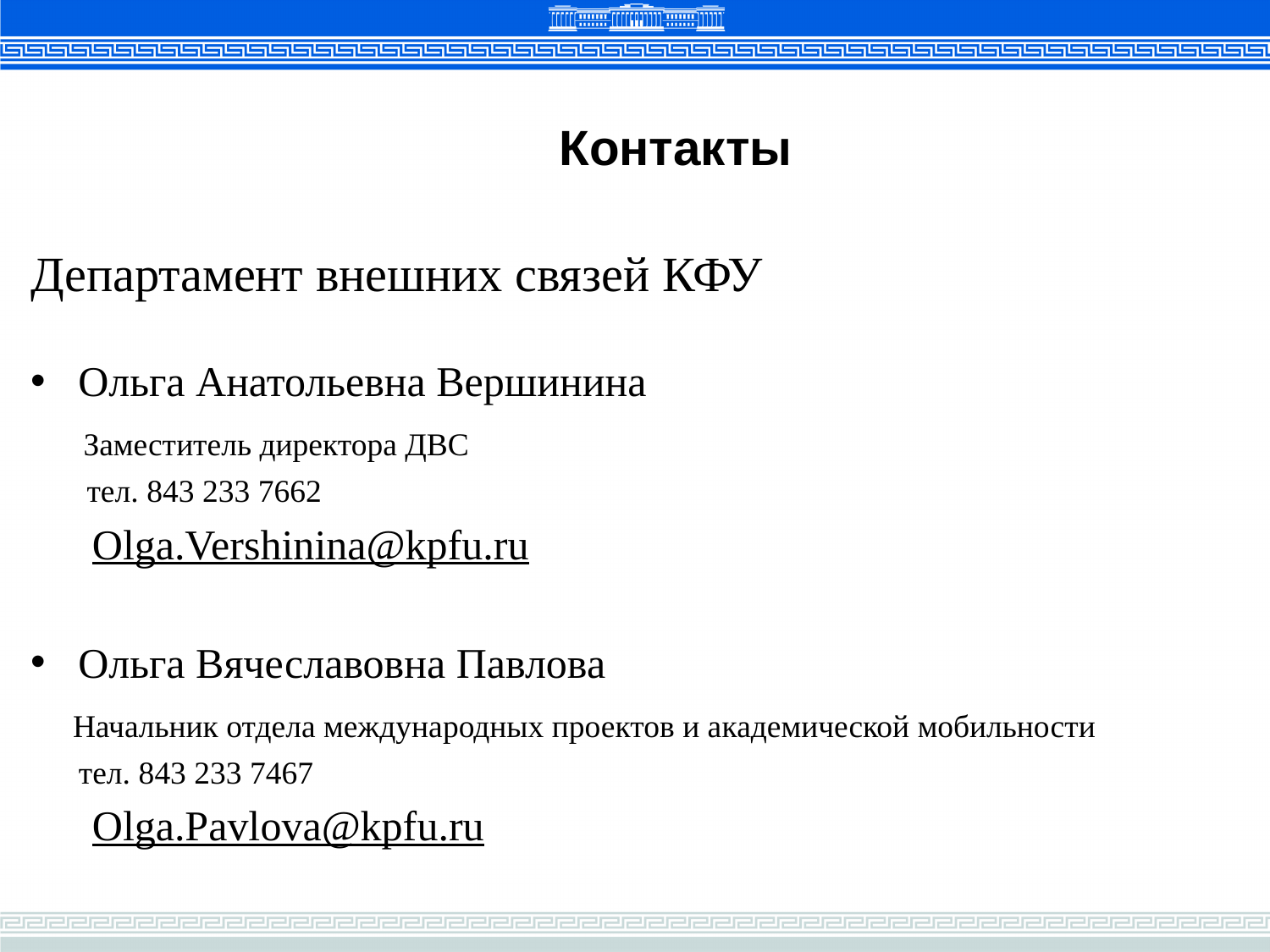

# Контакты
Департамент внешних связей КФУ

Ольга Анатольевна Вершинина
     Заместитель директора ДВС
       тел. 843 233 7662
Olga.Vershinina@kpfu.ru

Ольга Вячеславовна Павлова
    Начальник отдела международных проектов и академической мобильности
      тел. 843 233 7467
Olga.Pavlova@kpfu.ru